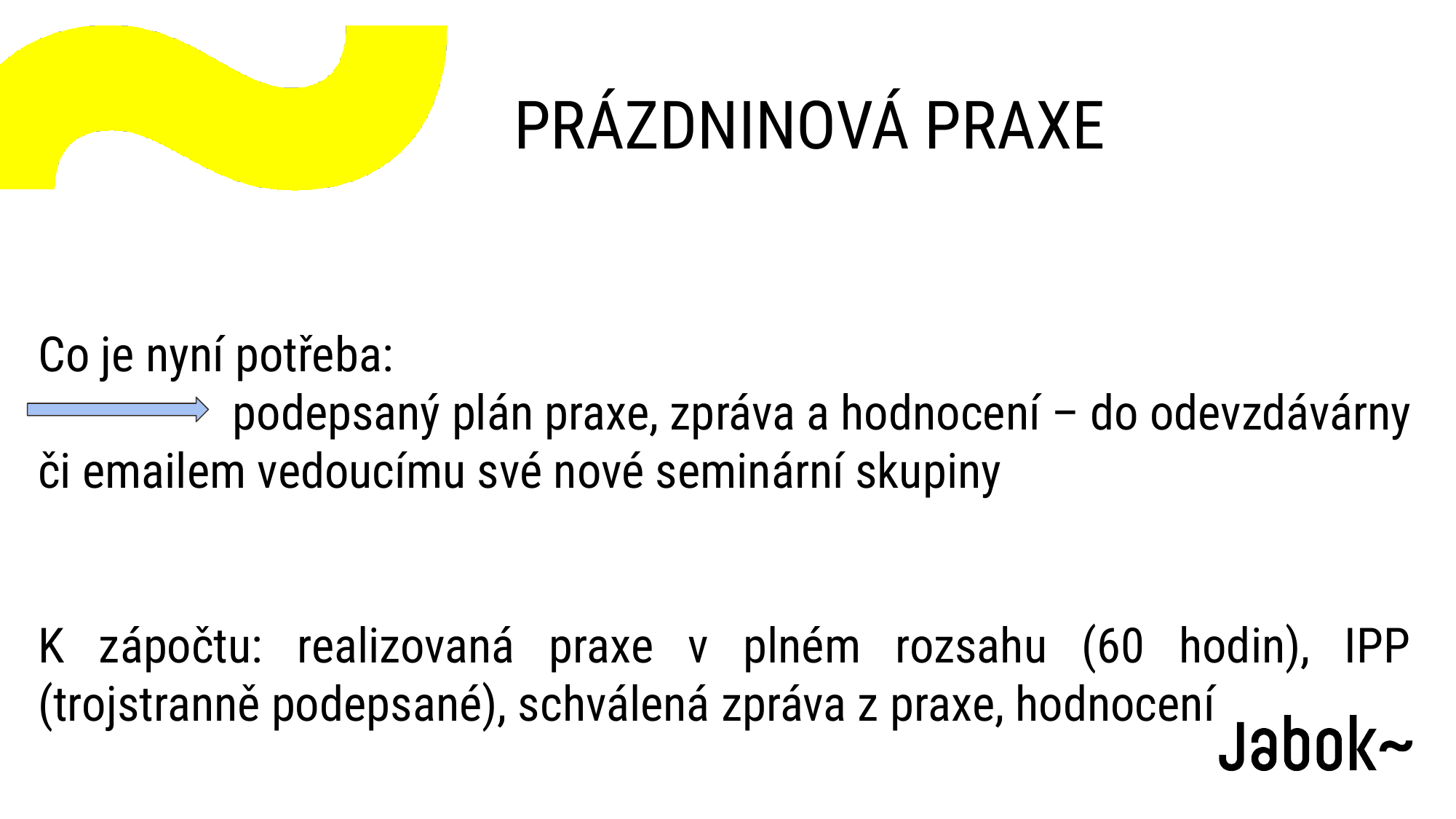

PRÁZDNINOVÁ PRAXE
Co je nyní potřeba:
                    podepsaný plán praxe, zpráva a hodnocení – do odevzdávárny či emailem vedoucímu své nové seminární skupiny

K zápočtu: realizovaná praxe v plném rozsahu (60 hodin), IPP (trojstranně podepsané), schválená zpráva z praxe, hodnocení